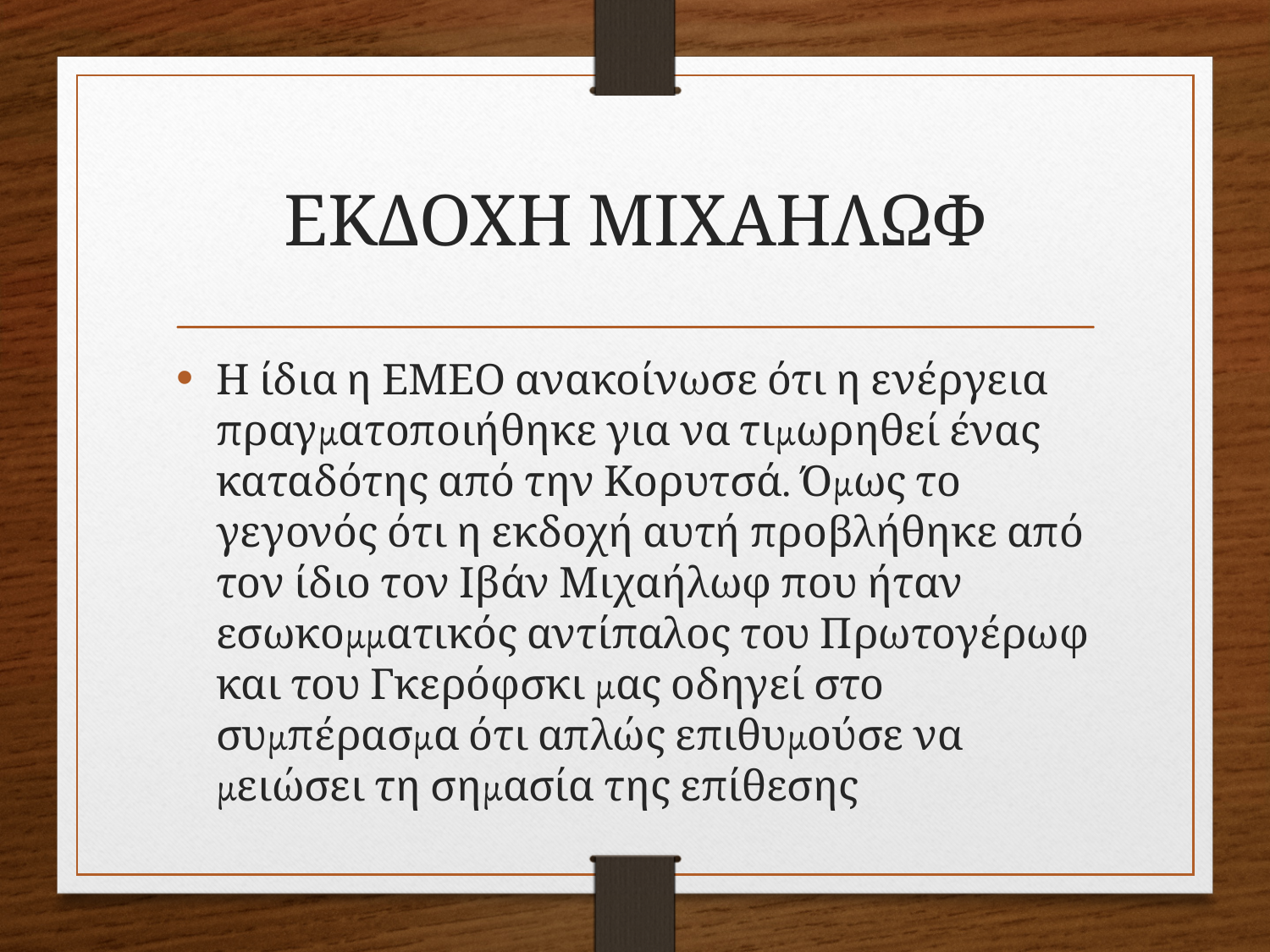

# ΕΚΔΟΧΗ ΜΙΧΑΗΛΩΦ
Η ίδια η ΕΜΕΟ ανακοίνωσε ότι η ενέργεια πραγματοποιήθηκε για να τιμωρηθεί ένας καταδότης από την Κορυτσά. Όμως το γεγονός ότι η εκδοχή αυτή προβλήθηκε από τον ίδιο τον Ιβάν Μιχαήλωφ που ήταν εσωκομματικός αντίπαλος του Πρωτογέρωφ και του Γκερόφσκι μας οδηγεί στο συμπέρασμα ότι απλώς επιθυμούσε να μειώσει τη σημασία της επίθεσης